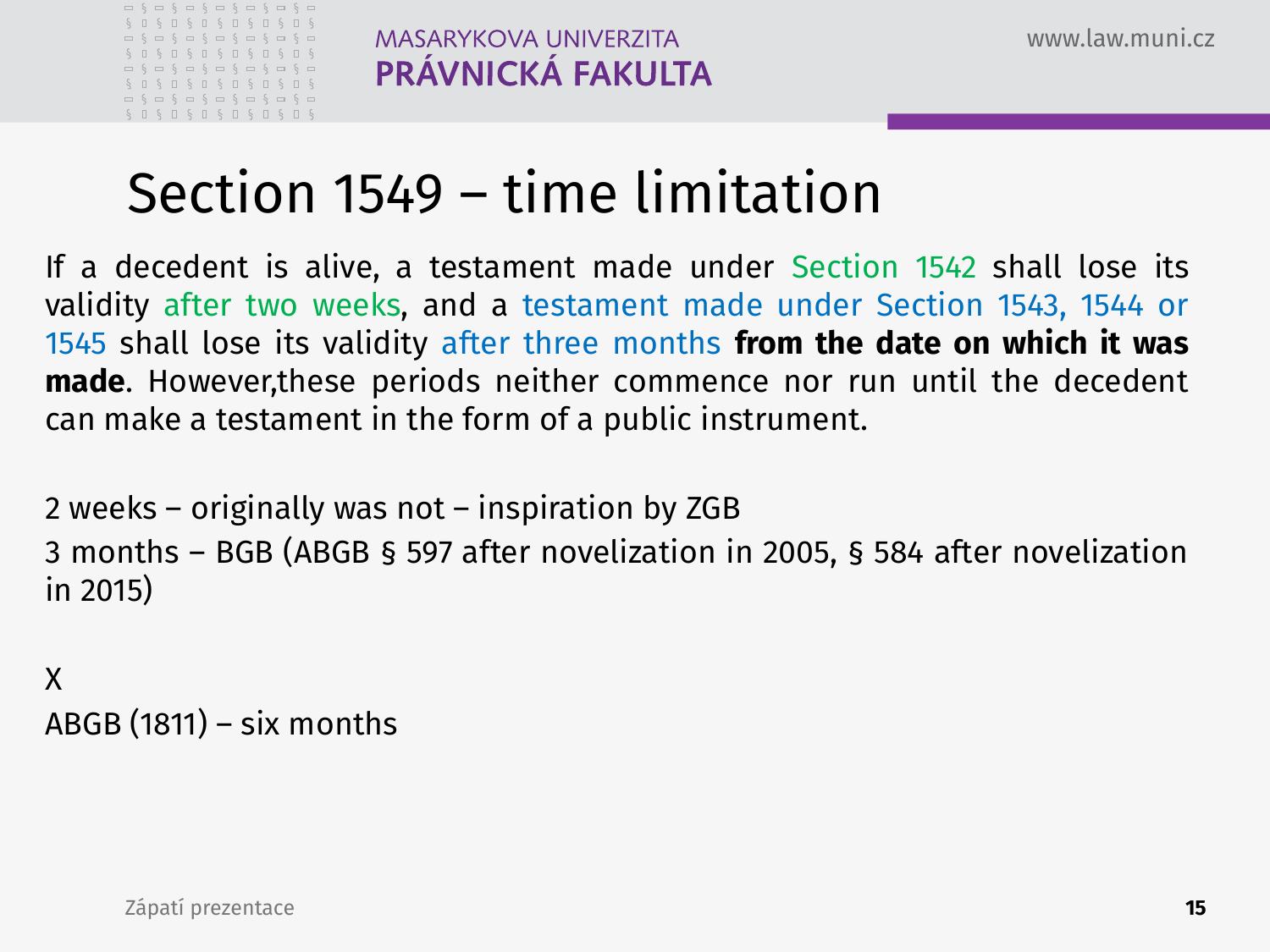

# Section 1549 – time limitation
If a decedent is alive, a testament made under Section 1542 shall lose its validity after two weeks, and a testament made under Section 1543, 1544 or 1545 shall lose its validity after three months from the date on which it was made. However,these periods neither commence nor run until the decedent can make a testament in the form of a public instrument.

2 weeks – originally was not – inspiration by ZGB
3 months – BGB (ABGB § 597 after novelization in 2005, § 584 after novelization in 2015)

X
ABGB (1811) – six months
Zápatí prezentace
15